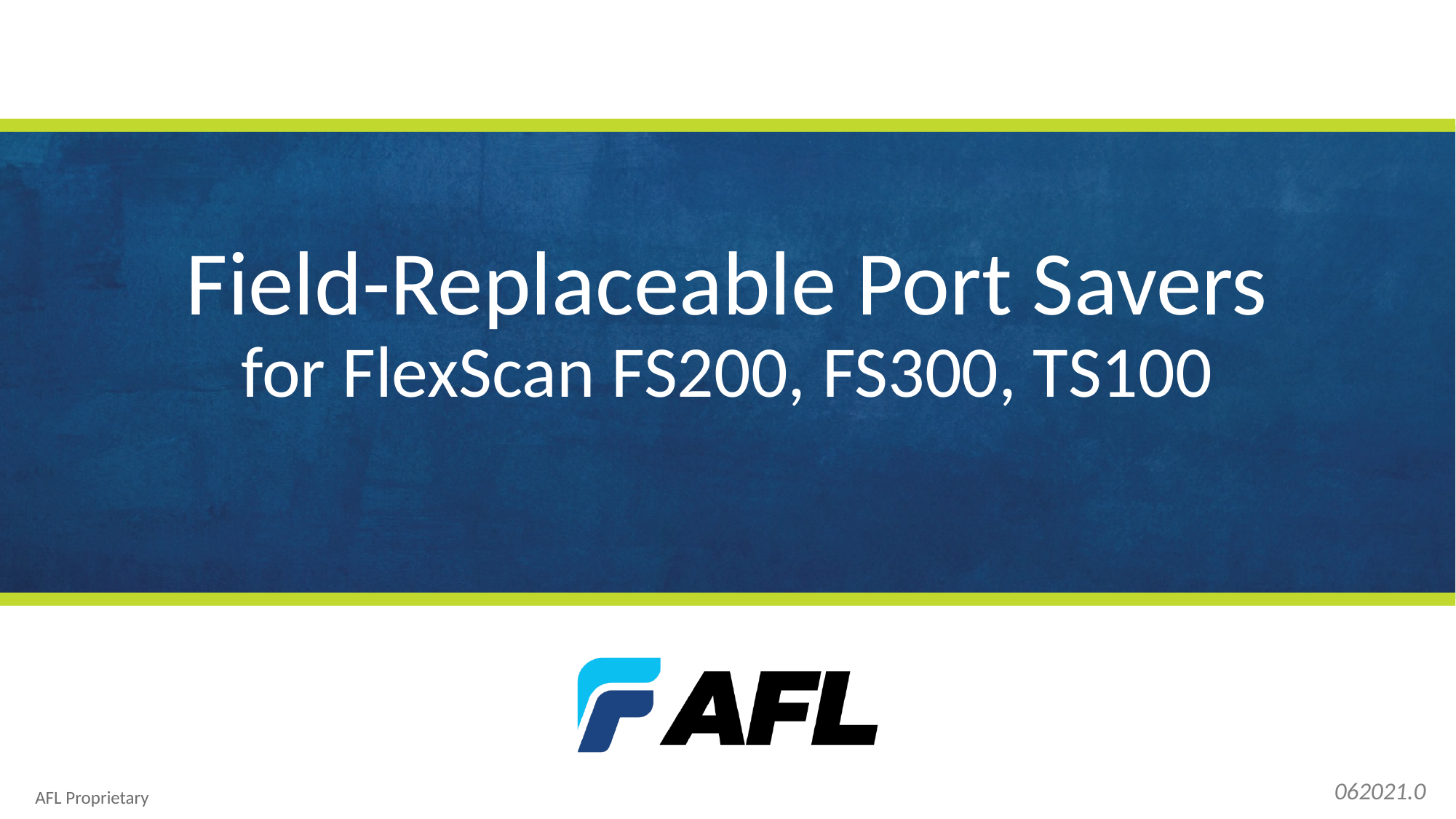

# Field-Replaceable Port Savers for FlexScan FS200, FS300, TS100
062021.0
AFL Proprietary